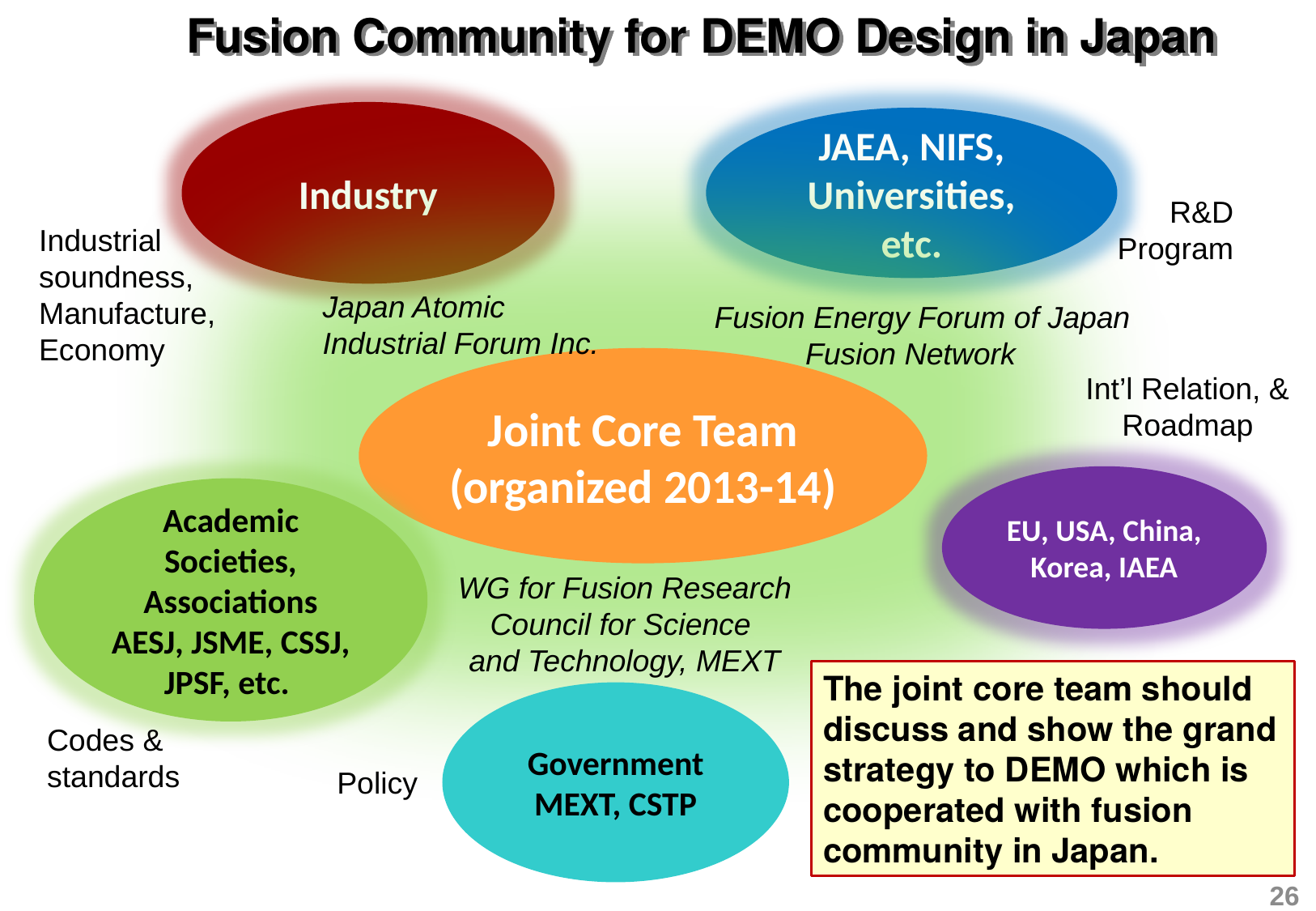

# Fusion Community for DEMO Design in Japan
Industry
JAEA, NIFS, Universities, etc.
R&D
Program
Industrial
soundness,
Manufacture,
Economy

Japan Atomic
Industrial Forum Inc.
　　　Fusion Energy Forum of Japan
　　　　　　Fusion Network
Joint Core Team
(organized 2013-14)
Int’l Relation, &
Roadmap
EU, USA, China, Korea, IAEA
Academic Societies, Associations
AESJ, JSME, CSSJ, JPSF, etc.
WG for Fusion Research
Council for Science
and Technology, MEXT
The joint core team should discuss and show the grand strategy to DEMO which is  cooperated with fusion community in Japan.
Government
MEXT, CSTP
Codes &
standards
Policy
26